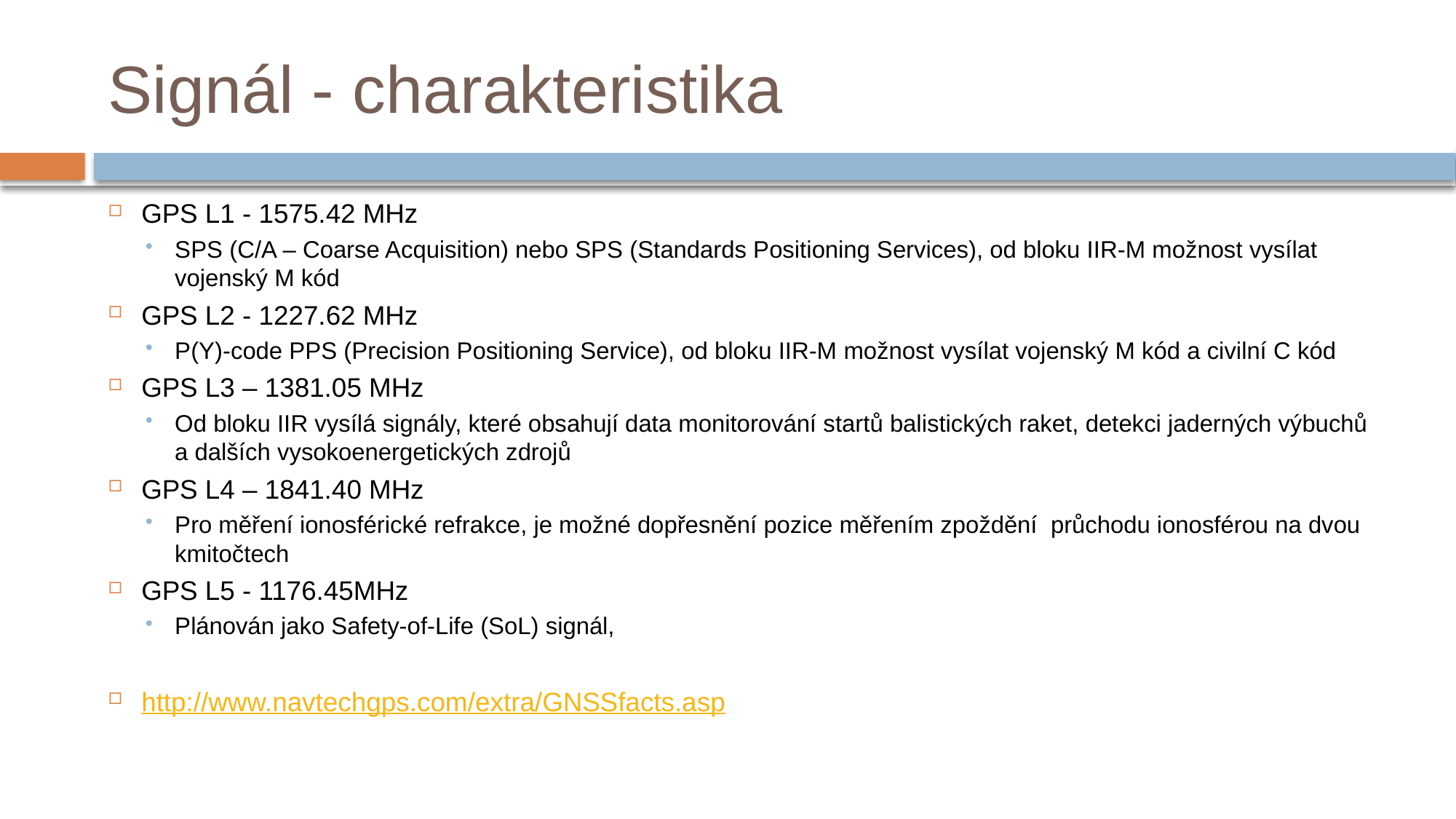

# Signál - charakteristika
GPS L1 - 1575.42 MHz
SPS (C/A – Coarse Acquisition) nebo SPS (Standards Positioning Services), od bloku IIR-M možnost vysílat vojenský M kód
GPS L2 - 1227.62 MHz
P(Y)-code PPS (Precision Positioning Service), od bloku IIR-M možnost vysílat vojenský M kód a civilní C kód
GPS L3 – 1381.05 MHz
Od bloku IIR vysílá signály, které obsahují data monitorování startů balistických raket, detekci jaderných výbuchů a dalších vysokoenergetických zdrojů
GPS L4 – 1841.40 MHz
Pro měření ionosférické refrakce, je možné dopřesnění pozice měřením zpoždění  průchodu ionosférou na dvou kmitočtech
GPS L5 - 1176.45MHz
Plánován jako Safety-of-Life (SoL) signál,

http://www.navtechgps.com/extra/GNSSfacts.asp